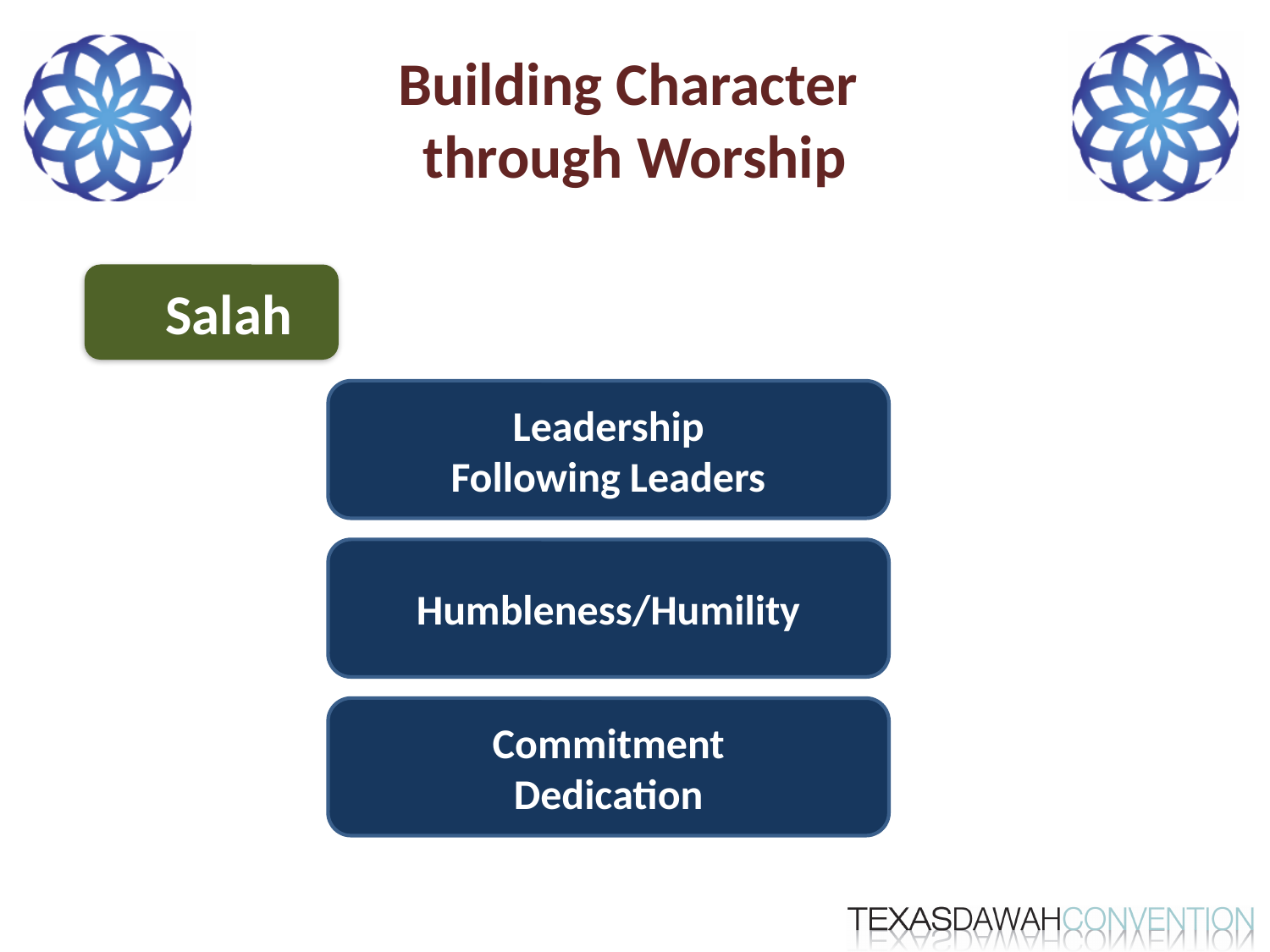

# Building Character through Worship
Salah
Leadership
Following Leaders
Humbleness/Humility
Commitment
Dedication